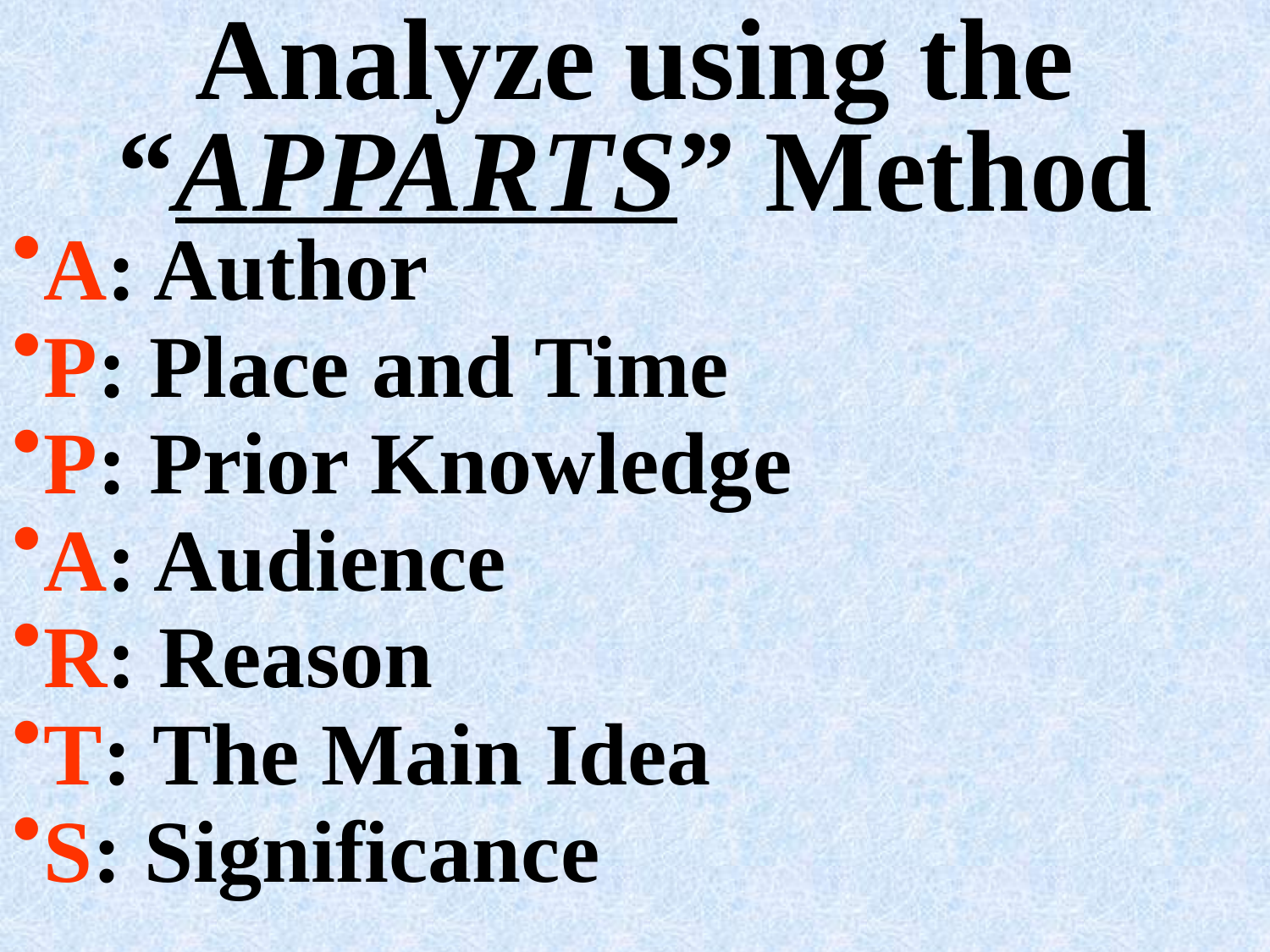

# Analyze using the “APPARTS” Method
A: Author
P: Place and Time
P: Prior Knowledge
A: Audience
R: Reason
T: The Main Idea
S: Significance